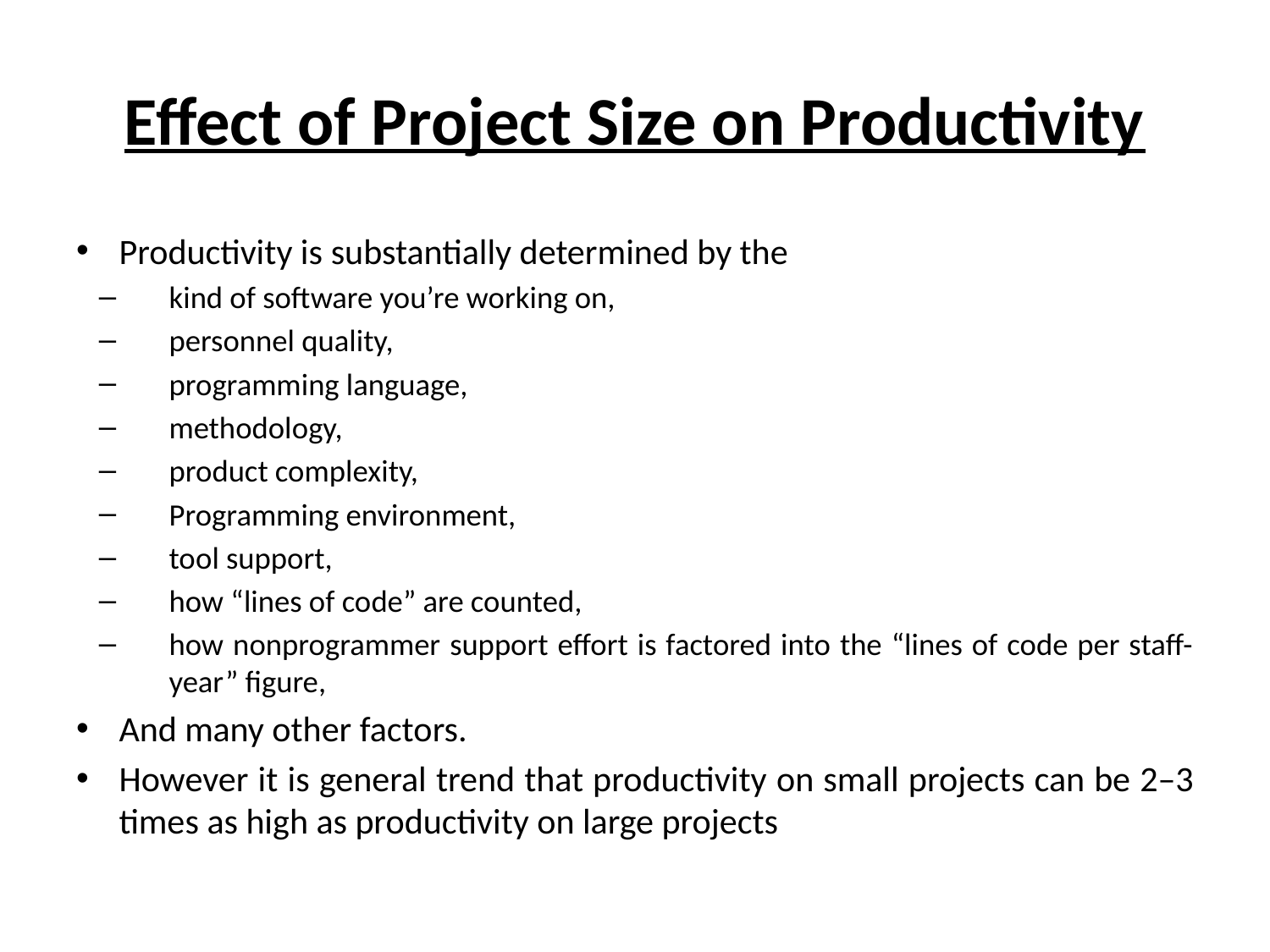

# Effect of Project Size on Productivity
Productivity is substantially determined by the
kind of software you’re working on,
personnel quality,
programming language,
methodology,
product complexity,
Programming environment,
tool support,
how “lines of code” are counted,
how nonprogrammer support effort is factored into the “lines of code per staff-year” figure,
And many other factors.
However it is general trend that productivity on small projects can be 2–3 times as high as productivity on large projects